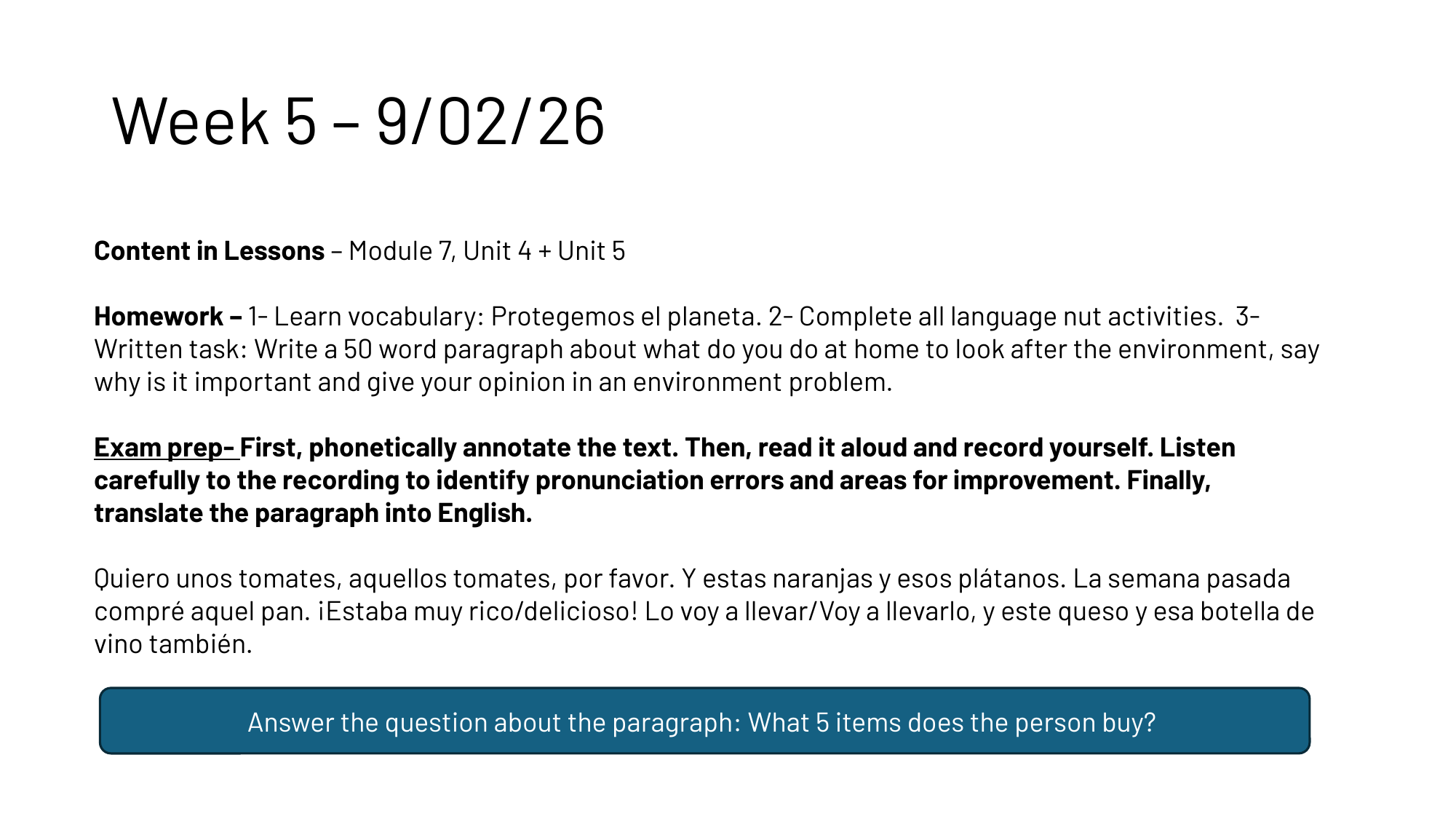

# Week 5 – 9/02/26
Content in Lessons – Module 7, Unit 4 + Unit 5

Homework – 1- Learn vocabulary: Protegemos el planeta. 2- Complete all language nut activities.  3- Written task: Write a 50 word paragraph about what do you do at home to look after the environment, say why is it important and give your opinion in an environment problem.

Exam prep- First, phonetically annotate the text. Then, read it aloud and record yourself. Listen carefully to the recording to identify pronunciation errors and areas for improvement. Finally, translate the paragraph into English.

Quiero unos tomates, aquellos tomates, por favor. Y estas naranjas y esos plátanos. La semana pasada compré aquel pan. ¡Estaba muy rico/delicioso! Lo voy a llevar/Voy a llevarlo, y este queso y esa botella de vino también.
Answer the question about the paragraph: What 5 items does the person buy?